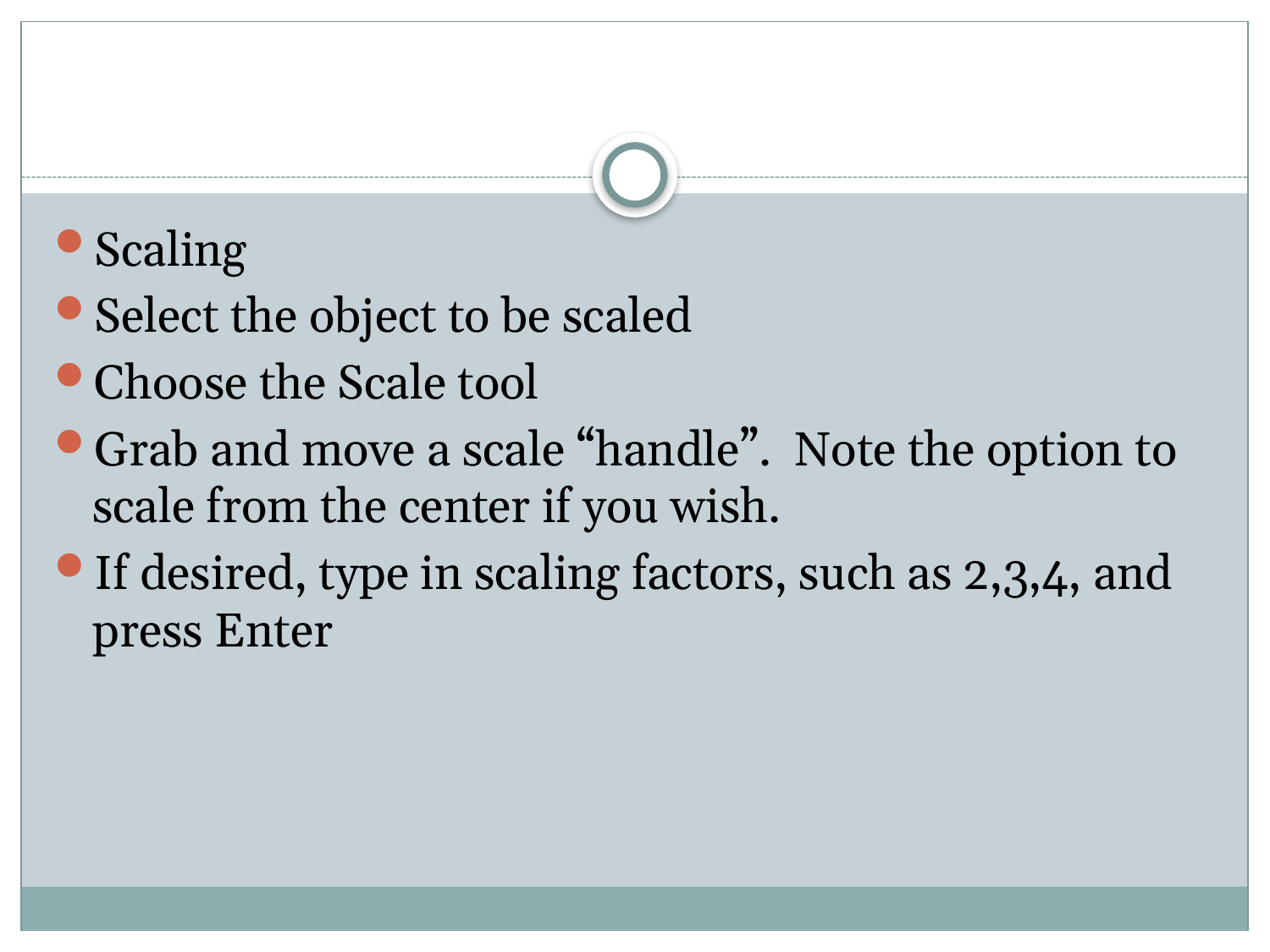

#
Scaling
Select the object to be scaled
Choose the Scale tool
Grab and move a scale “handle”.  Note the option to scale from the center if you wish.
If desired, type in scaling factors, such as 2,3,4, and press Enter